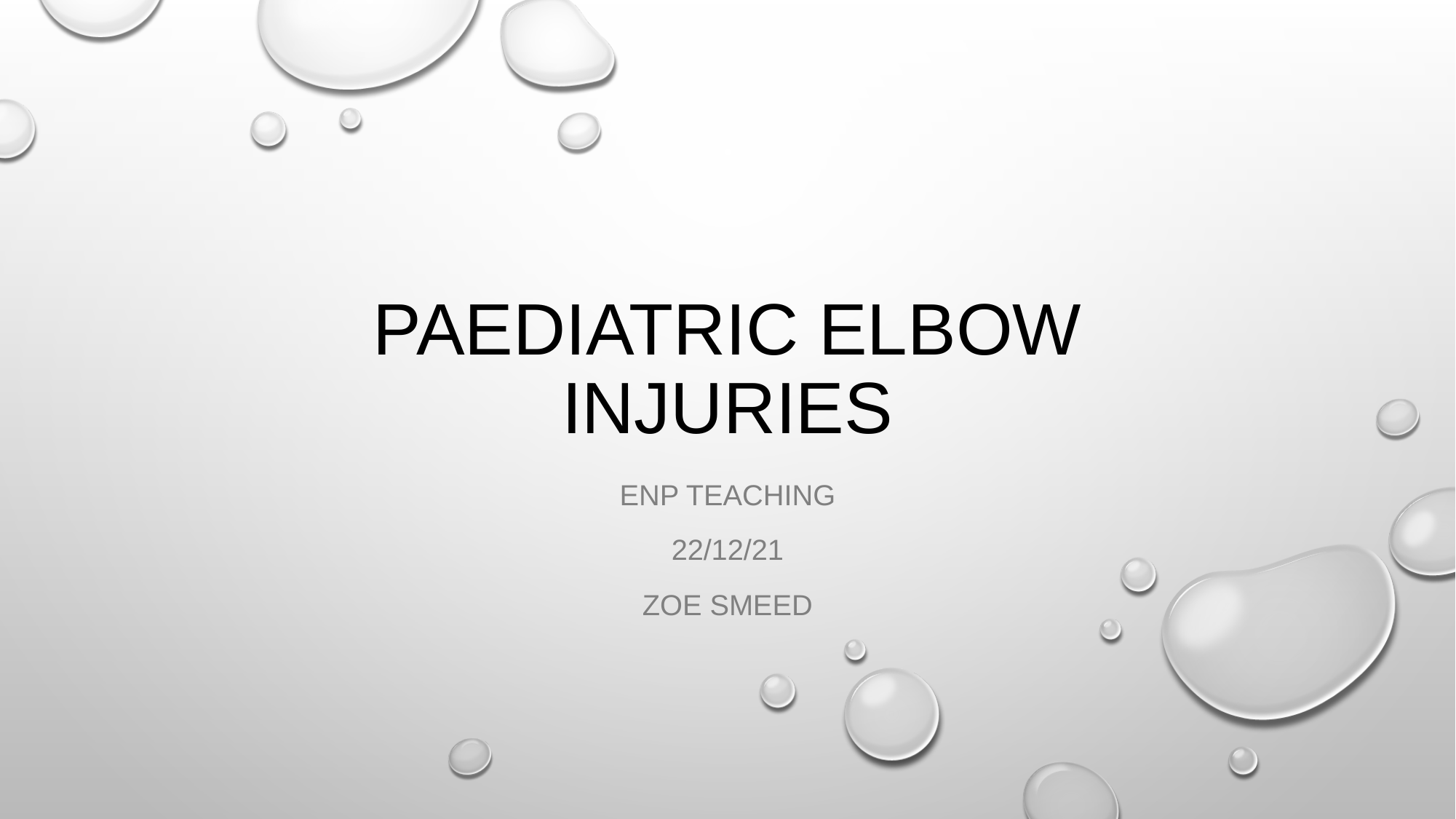

# Paediatric elbow INJURIES
Enp teaching
22/12/21
Zoe smeed